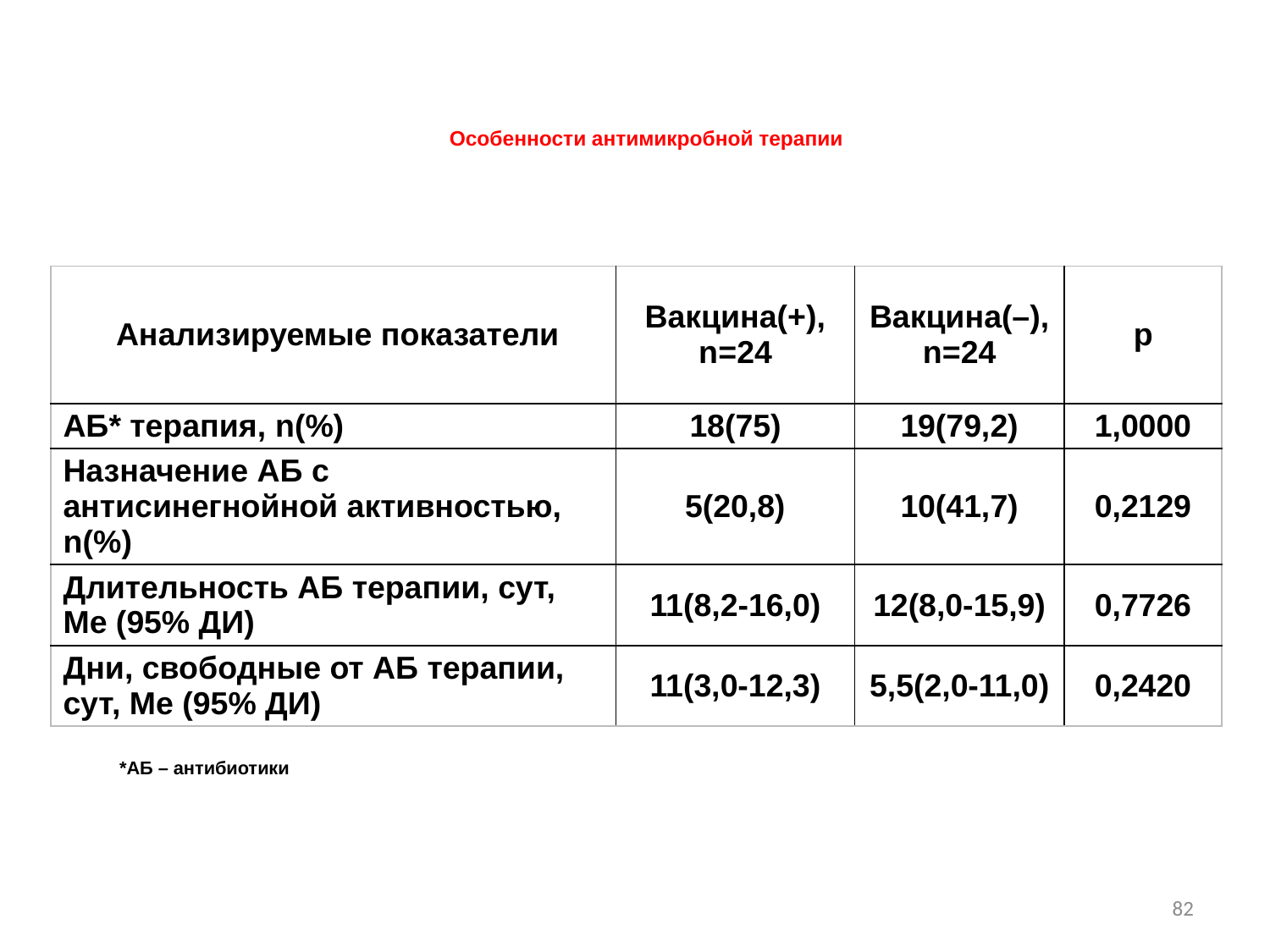

# Особенности антимикробной терапии
| Анализируемые показатели | Вакцина(+), n=24 | Вакцина(–), n=24 | р |
| --- | --- | --- | --- |
| АБ\* терапия, n(%) | 18(75) | 19(79,2) | 1,0000 |
| Назначение АБ с антисинегнойной активностью, n(%) | 5(20,8) | 10(41,7) | 0,2129 |
| Длительность АБ терапии, сут, Me (95% ДИ) | 11(8,2-16,0) | 12(8,0-15,9) | 0,7726 |
| Дни, свободные от АБ терапии, сут, Me (95% ДИ) | 11(3,0-12,3) | 5,5(2,0-11,0) | 0,2420 |
*АБ – антибиотики
82